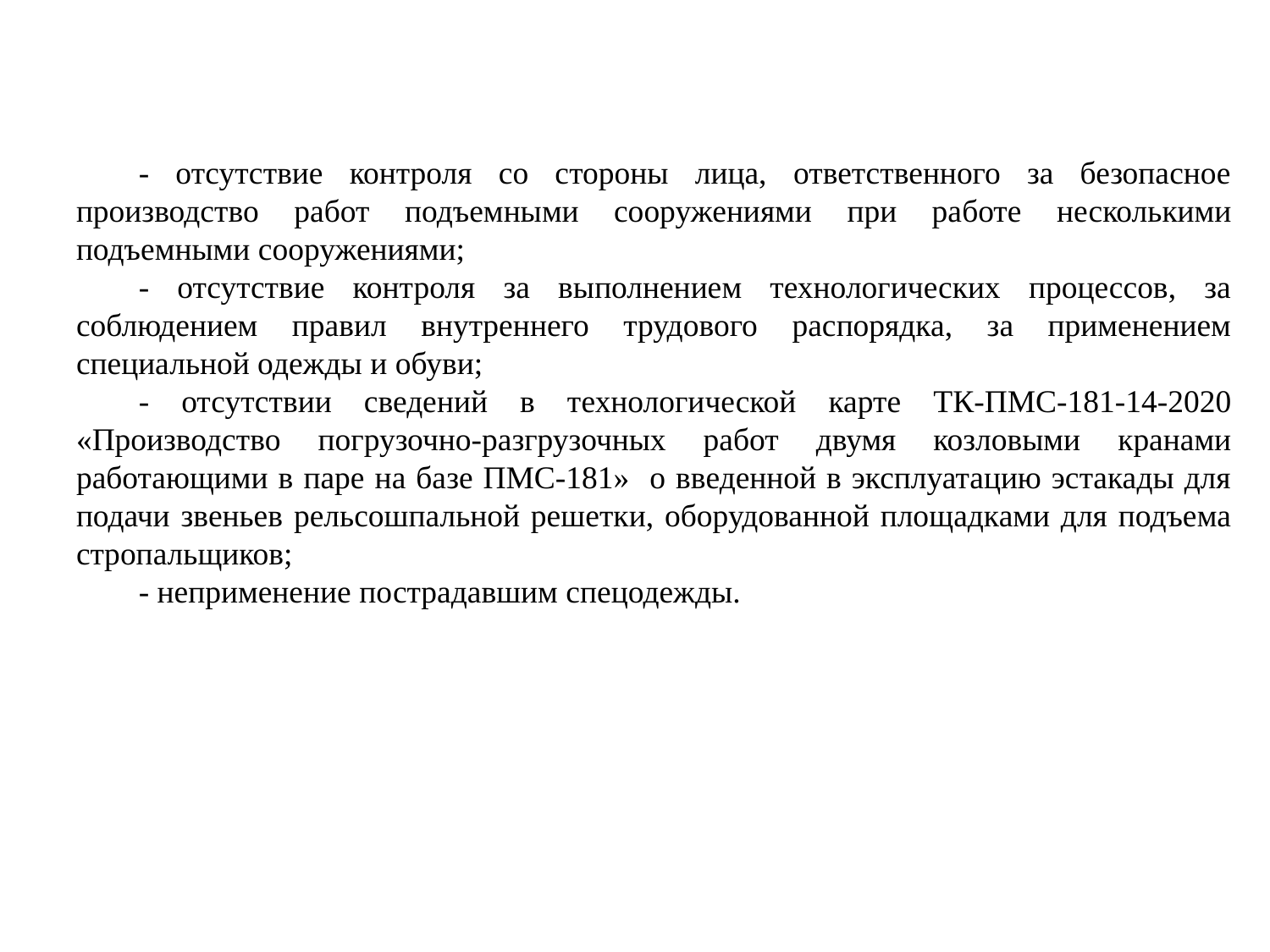

#
- отсутствие контроля со стороны лица, ответственного за безопасное производство работ подъемными сооружениями при работе несколькими подъемными сооружениями;
- отсутствие контроля за выполнением технологических процессов, за соблюдением правил внутреннего трудового распорядка, за применением специальной одежды и обуви;
- отсутствии сведений в технологической карте ТК-ПМС-181-14-2020 «Производство погрузочно-разгрузочных работ двумя козловыми кранами работающими в паре на базе ПМС-181»  о введенной в эксплуатацию эстакады для подачи звеньев рельсошпальной решетки, оборудованной площадками для подъема стропальщиков;
- неприменение пострадавшим спецодежды.